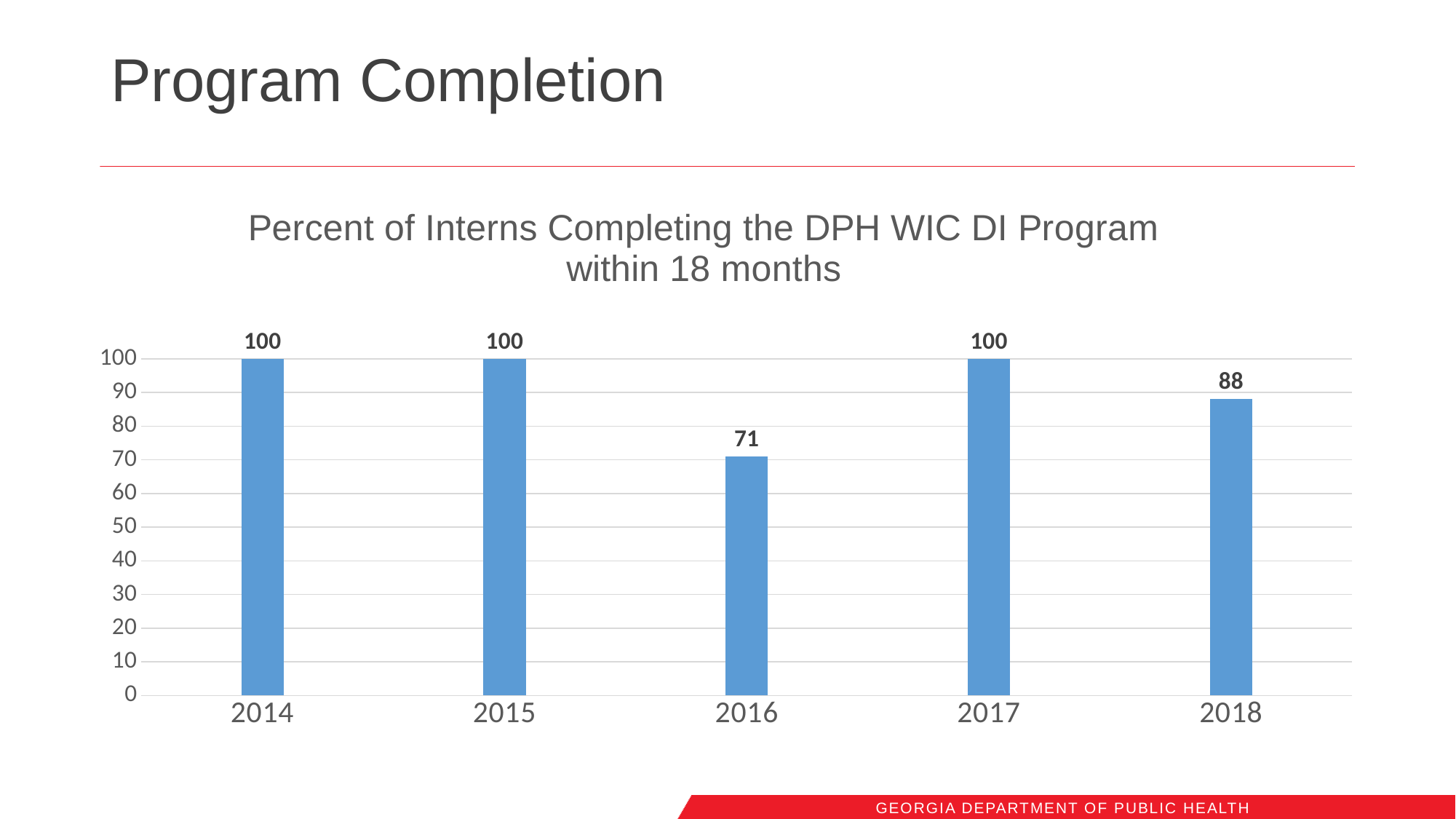

# Program Completion

### Chart: Percent of Interns Completing the DPH WIC DI Program within 18 months

| Category | Series 1 | Series 2 | Series 3 |
|---|---|---|---|
| 2014 | None | 100.0 | None |
| 2015 | None | 100.0 | None |
| 2016 | None | 71.0 | None |
| 2017 | None | 100.0 | None |
| 2018 | None | 88.0 | None |